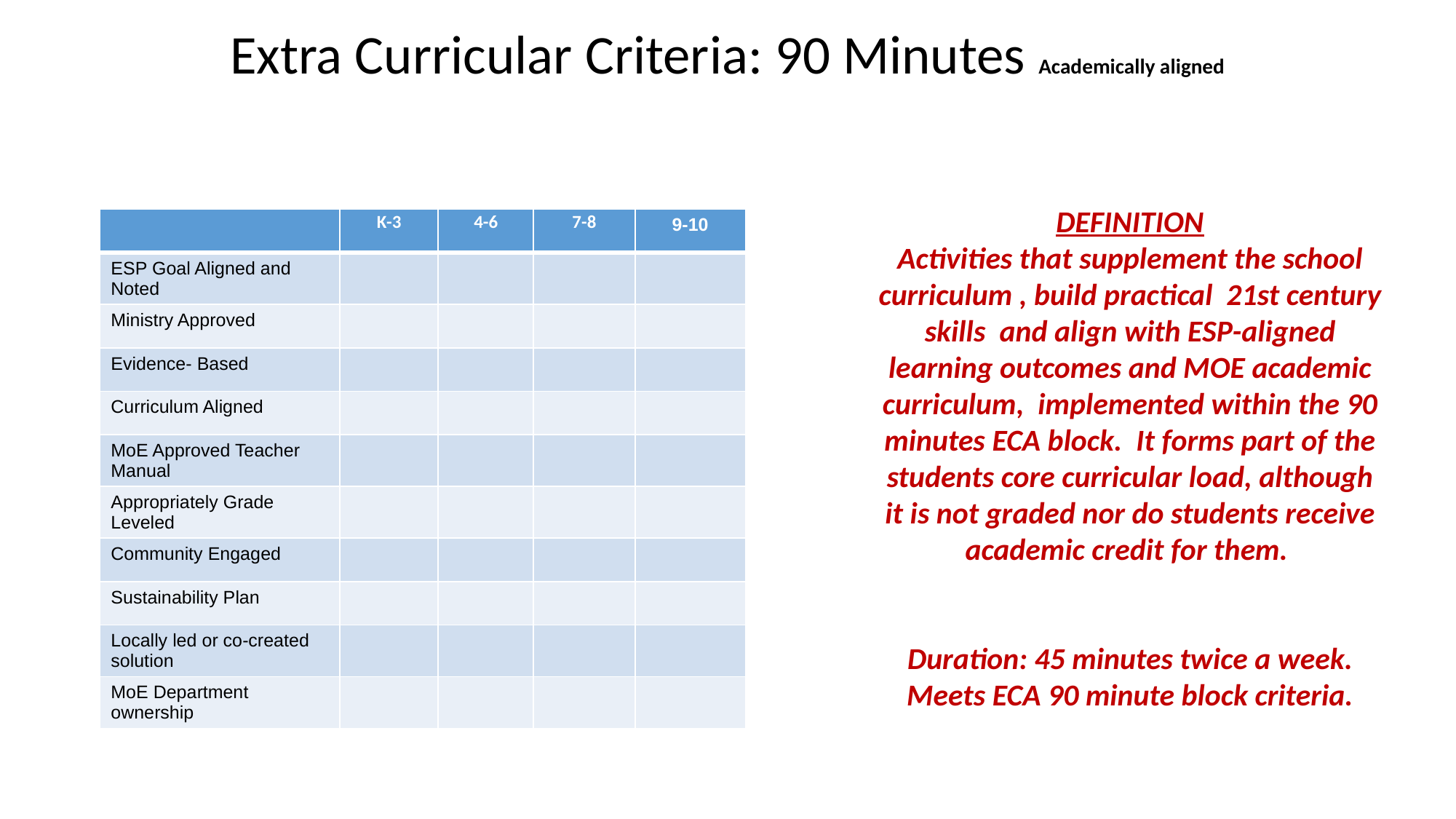

Extra Curricular Criteria: 90 Minutes Academically aligned

DEFINITION
Activities that supplement the school curriculum , build practical  21st century skills  and align with ESP-aligned learning outcomes and MOE academic curriculum,  implemented within the 90 minutes ECA block.  It forms part of the students core curricular load, although it is not graded nor do students receive academic credit for them.

Duration: 45 minutes twice a week. Meets ECA 90 minute block criteria.

|  | K-3 | 4-6 | 7-8 | 9-10 |
| --- | --- | --- | --- | --- |
| ESP Goal Aligned and Noted |  |  |  |  |
| Ministry Approved |  |  |  |  |
| Evidence- Based |  |  |  |  |
| Curriculum Aligned |  |  |  |  |
| MoE Approved Teacher Manual |  |  |  |  |
| Appropriately Grade Leveled |  |  |  |  |
| Community Engaged |  |  |  |  |
| Sustainability Plan |  |  |  |  |
| Locally led or co-created solution |  |  |  |  |
| MoE Department ownership |  |  |  |  |